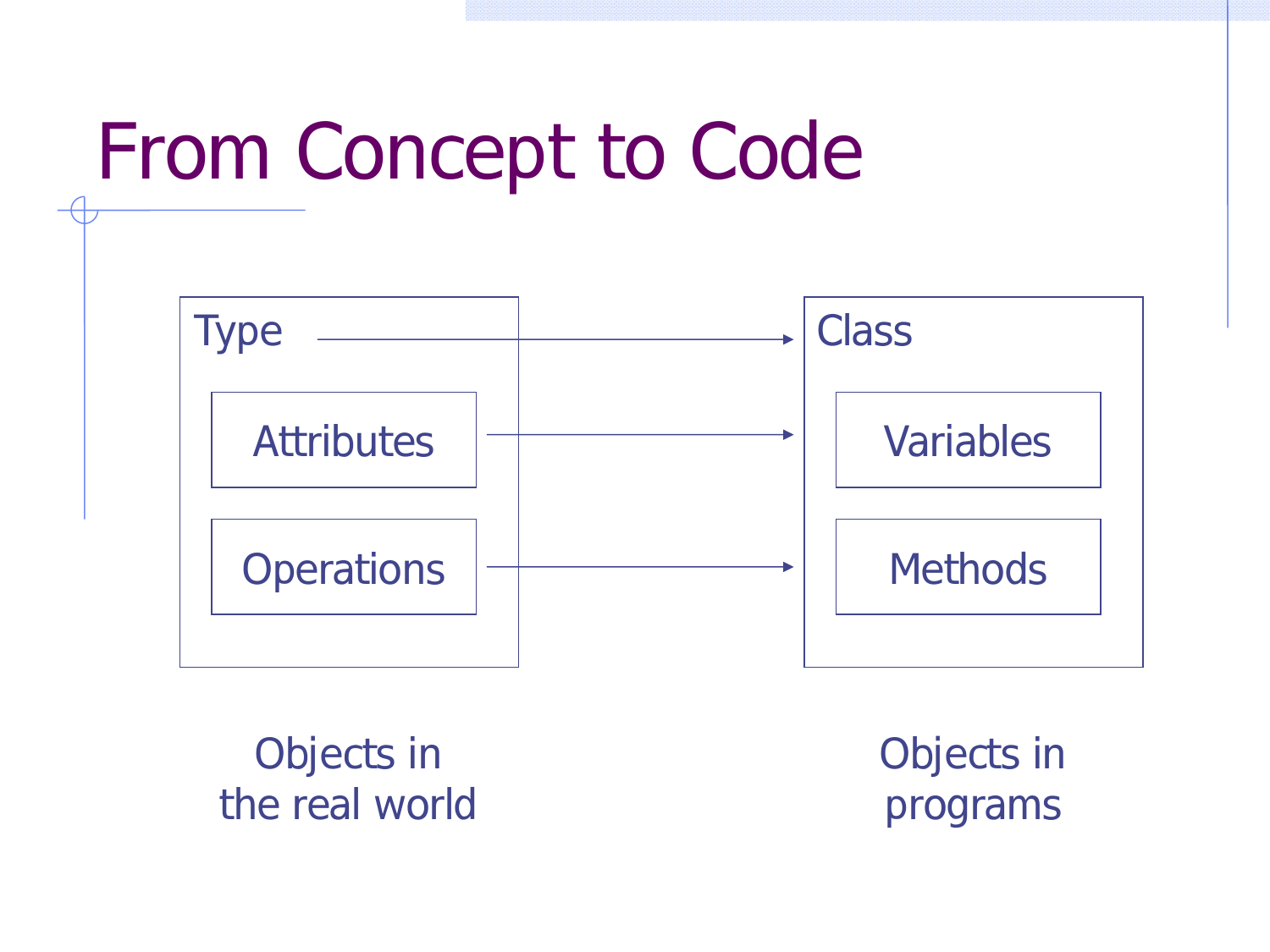

# From Concept to Code

Type

Class

Attributes
Variables

Operations
Methods

Objects in
the real world
Objects in
programs